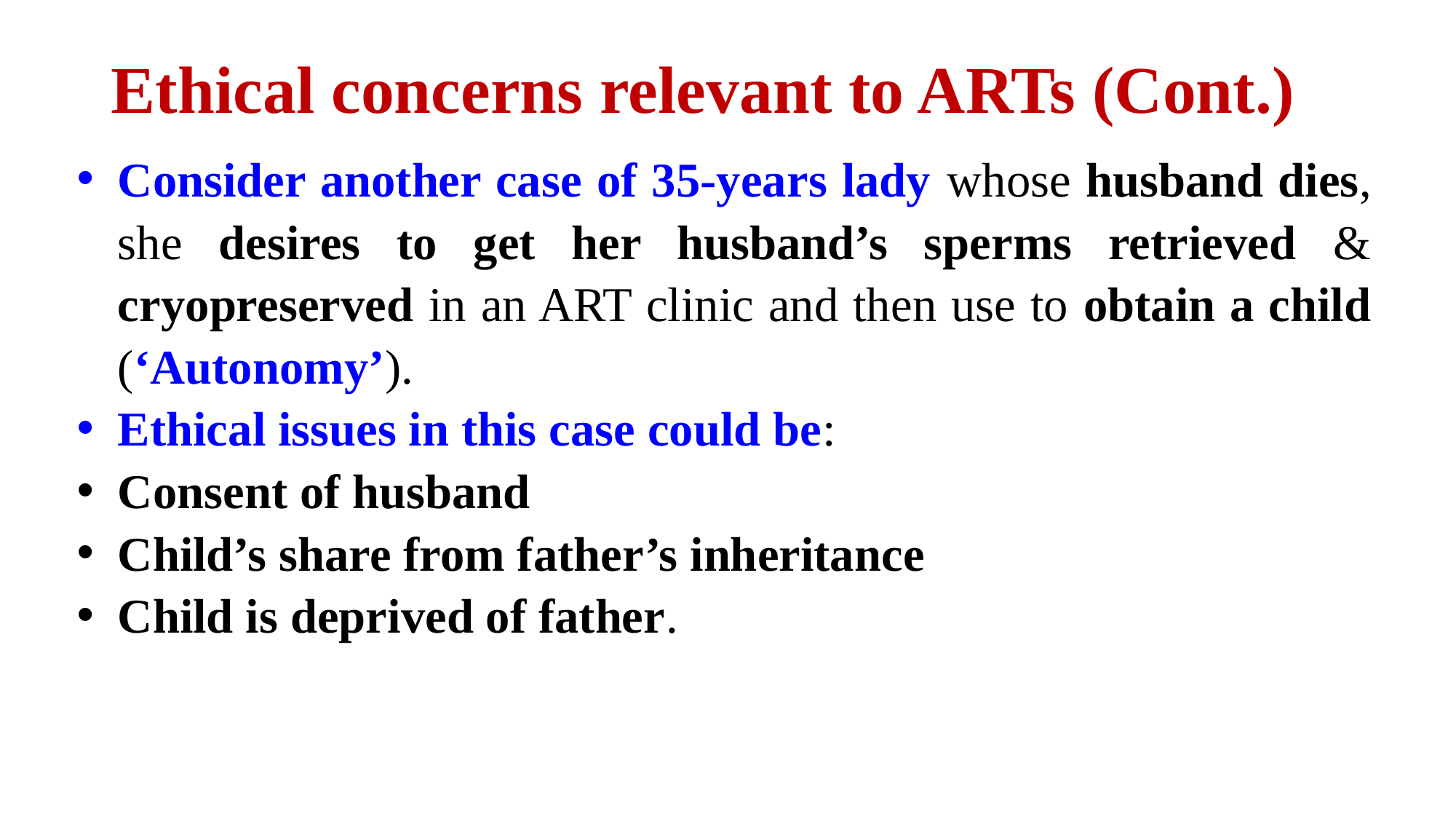

# Ethical concerns relevant to ARTs (Cont.)
Consider another case of 35-years lady whose husband dies, she desires to get her husband’s sperms retrieved & cryopreserved in an ART clinic and then use to obtain a child (‘Autonomy’).
Ethical issues in this case could be:
Consent of husband
Child’s share from father’s inheritance
Child is deprived of father.